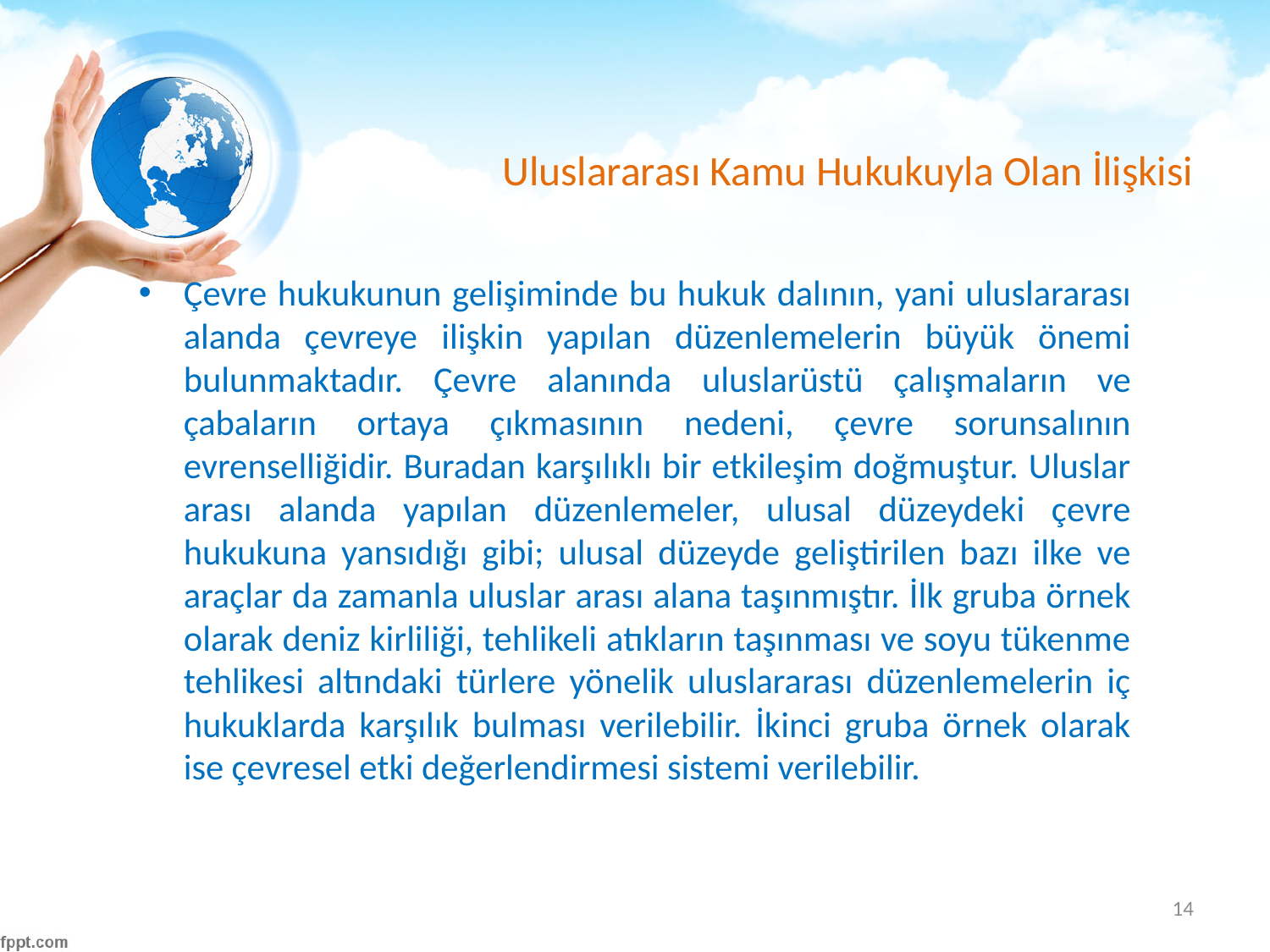

# Uluslararası Kamu Hukukuyla Olan İlişkisi
Çevre hukukunun gelişiminde bu hukuk dalının, yani uluslararası alanda çevreye ilişkin yapılan düzenlemelerin büyük önemi bulunmaktadır. Çevre alanında uluslarüstü çalışmaların ve çabaların ortaya çıkmasının nedeni, çevre sorunsalının evrenselliğidir. Buradan karşılıklı bir etkileşim doğmuştur. Uluslar arası alanda yapılan düzenlemeler, ulusal düzeydeki çevre hukukuna yansıdığı gibi; ulusal düzeyde geliştirilen bazı ilke ve araçlar da zamanla uluslar arası alana taşınmıştır. İlk gruba örnek olarak deniz kirliliği, tehlikeli atıkların taşınması ve soyu tükenme tehlikesi altındaki türlere yönelik uluslararası düzenlemelerin iç hukuklarda karşılık bulması verilebilir. İkinci gruba örnek olarak ise çevresel etki değerlendirmesi sistemi verilebilir.
14